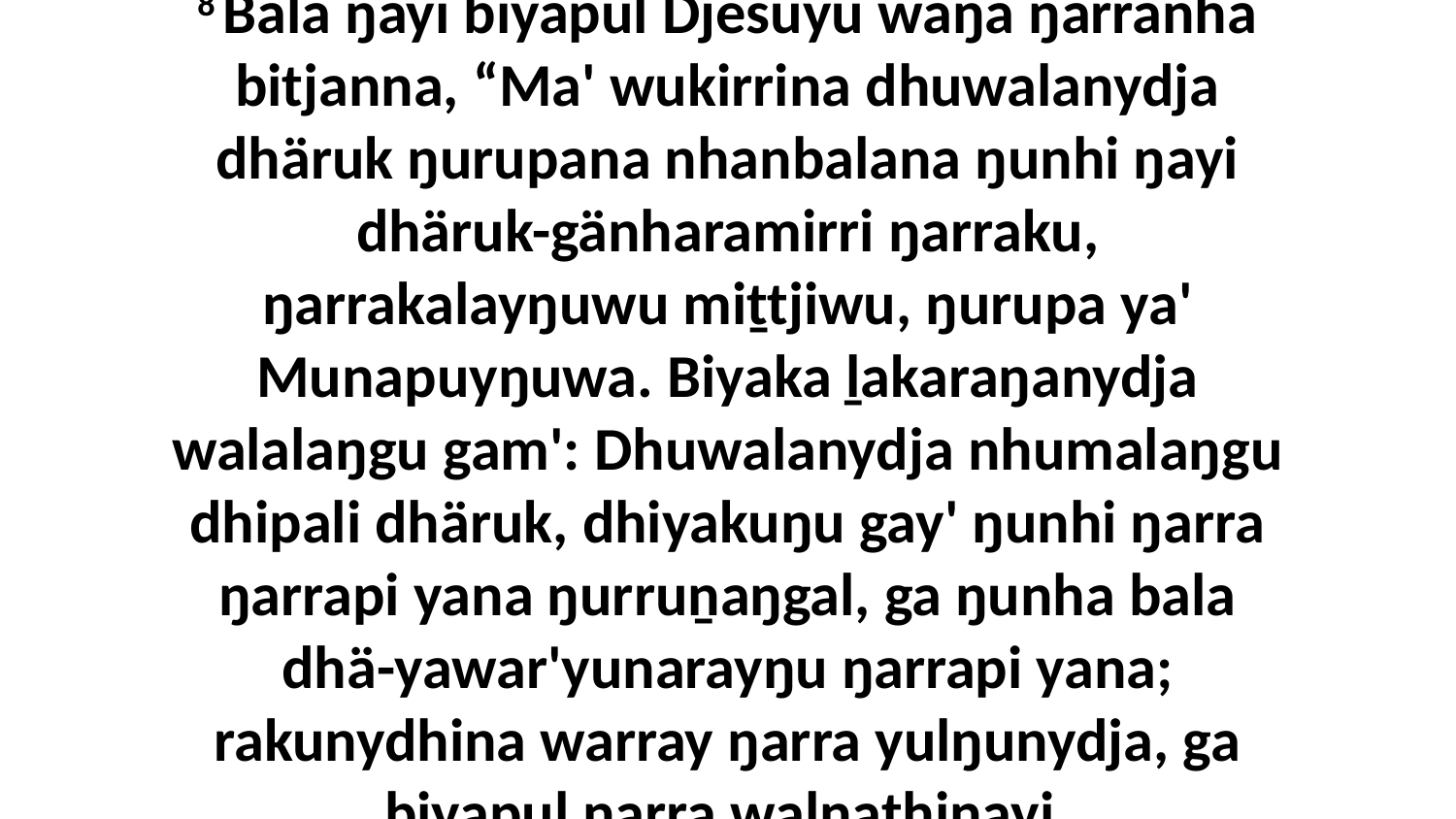

8 Bala ŋayi biyapul Djesuyu waŋa ŋarranha bitjanna, “Ma' wukirrina dhuwalanydja dhäruk ŋurupana nhanbalana ŋunhi ŋayi dhäruk-gänharamirri ŋarraku, ŋarrakalayŋuwu miṯtjiwu, ŋurupa ya' Munapuyŋuwa. Biyaka ḻakaraŋanydja walalaŋgu gam': Dhuwalanydja nhumalaŋgu dhipali dhäruk, dhiyakuŋu gay' ŋunhi ŋarra ŋarrapi yana ŋurruṉaŋgal, ga ŋunha bala dhä-yawar'yunarayŋu ŋarrapi yana; rakunydhina warray ŋarra yulŋunydja, ga biyapul ŋarra walŋathinayi.